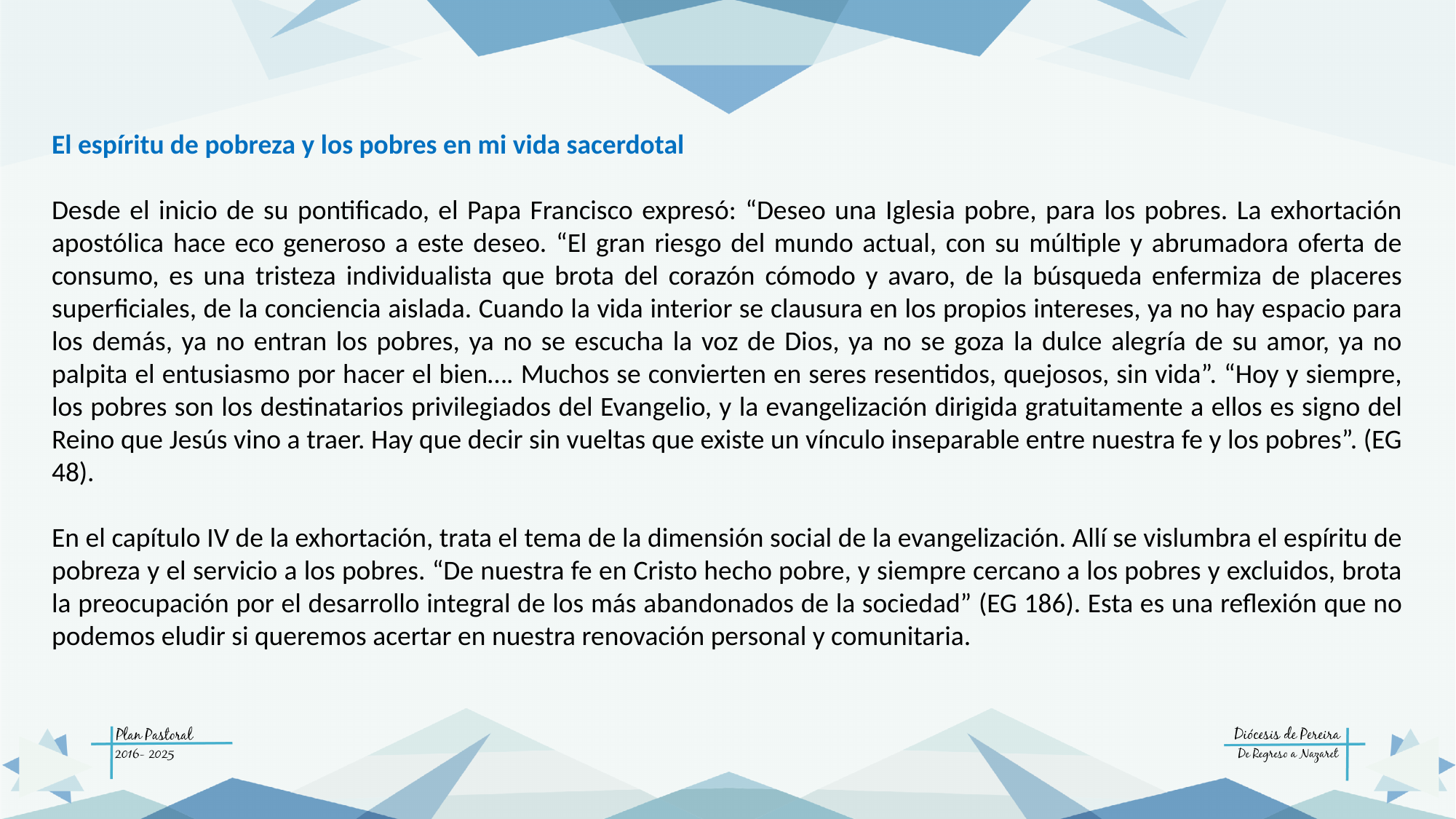

El espíritu de pobreza y los pobres en mi vida sacerdotal

Desde el inicio de su pontificado, el Papa Francisco expresó: “Deseo una Iglesia pobre, para los pobres. La exhortación apostólica hace eco generoso a este deseo. “El gran riesgo del mundo actual, con su múltiple y abrumadora oferta de consumo, es una tristeza individualista que brota del corazón cómodo y avaro, de la búsqueda enfermiza de placeres superficiales, de la conciencia aislada. Cuando la vida interior se clausura en los propios intereses, ya no hay espacio para los demás, ya no entran los pobres, ya no se escucha la voz de Dios, ya no se goza la dulce alegría de su amor, ya no palpita el entusiasmo por hacer el bien…. Muchos se convierten en seres resentidos, quejosos, sin vida”. “Hoy y siempre, los pobres son los destinatarios privilegiados del Evangelio, y la evangelización dirigida gratuitamente a ellos es signo del Reino que Jesús vino a traer. Hay que decir sin vueltas que existe un vínculo inseparable entre nuestra fe y los pobres”. (EG 48).

En el capítulo IV de la exhortación, trata el tema de la dimensión social de la evangelización. Allí se vislumbra el espíritu de pobreza y el servicio a los pobres. “De nuestra fe en Cristo hecho pobre, y siempre cercano a los pobres y excluidos, brota la preocupación por el desarrollo integral de los más abandonados de la sociedad” (EG 186). Esta es una reflexión que no podemos eludir si queremos acertar en nuestra renovación personal y comunitaria.